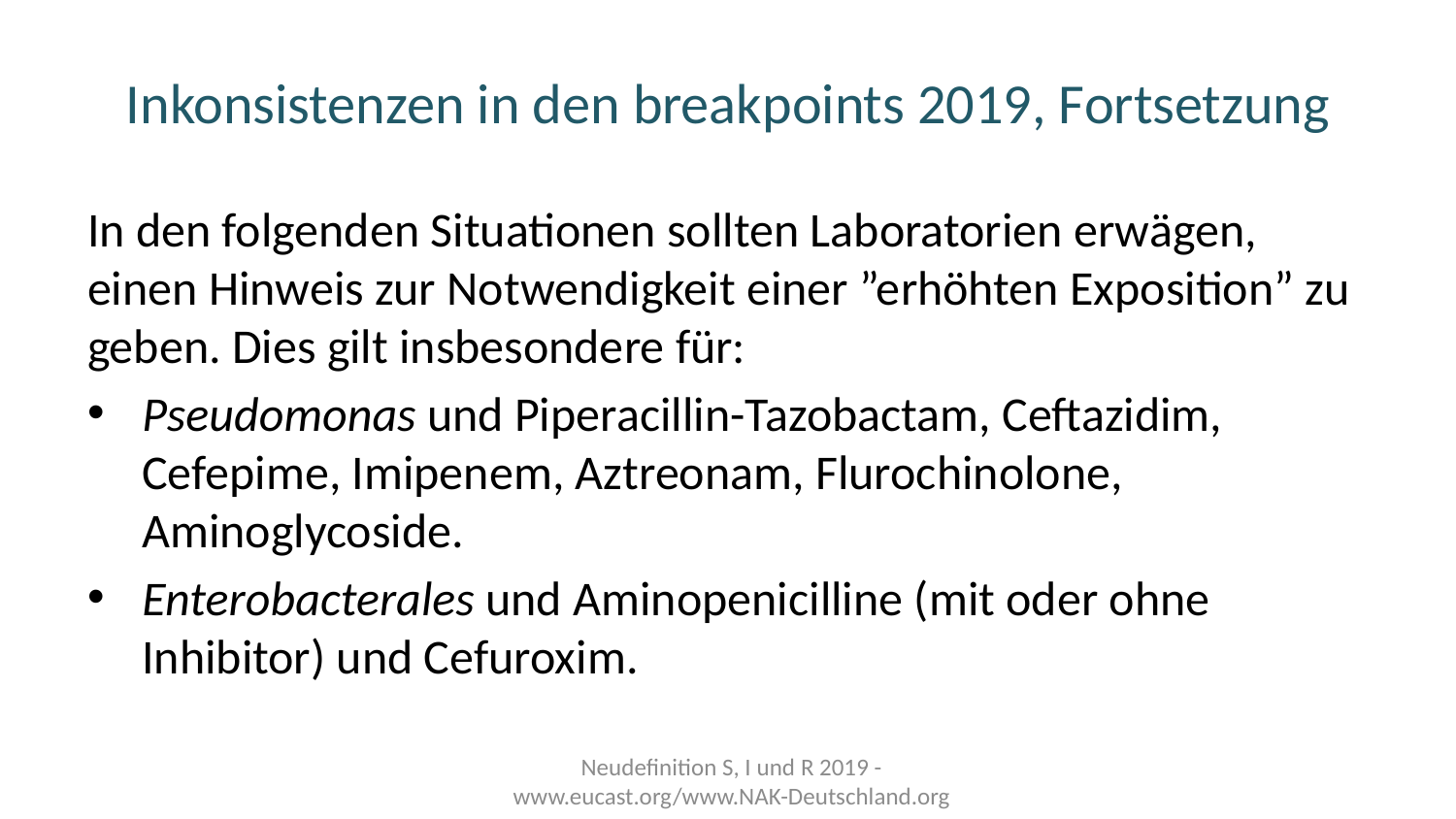

# Inkonsistenzen in den breakpoints 2019, Fortsetzung
In den folgenden Situationen sollten Laboratorien erwägen, einen Hinweis zur Notwendigkeit einer ”erhöhten Exposition” zu geben. Dies gilt insbesondere für:
Pseudomonas und Piperacillin-Tazobactam, Ceftazidim, Cefepime, Imipenem, Aztreonam, Flurochinolone, Aminoglycoside.
Enterobacterales und Aminopenicilline (mit oder ohne  Inhibitor) und Cefuroxim.
Neudefinition S, I und R 2019 - www.eucast.org/www.NAK-Deutschland.org